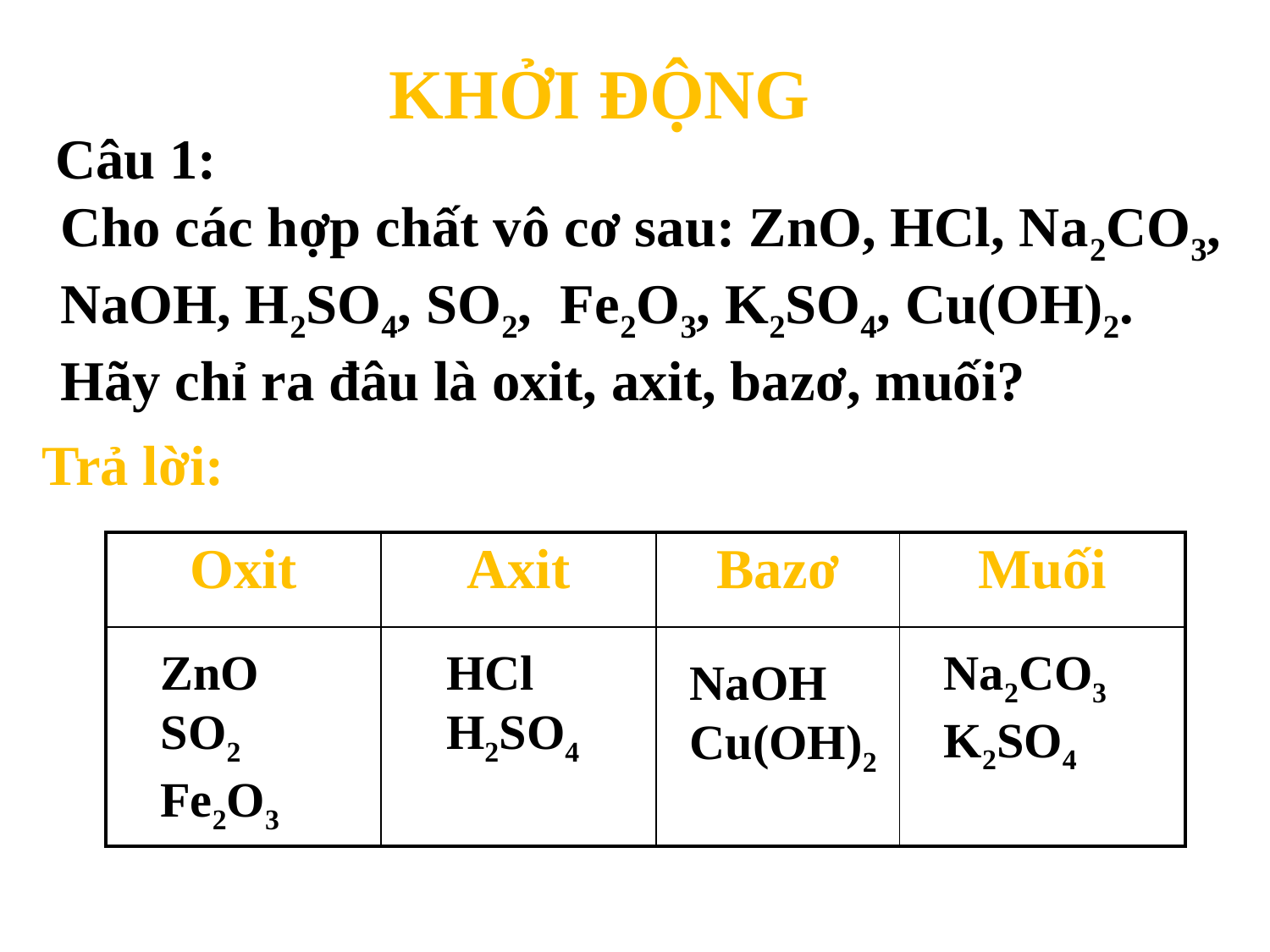

KHỞI ĐỘNG
   Câu 1:
	Cho các hợp chất vô cơ sau: ZnO, HCl, Na2CO3, NaOH, H2SO4, SO2,  Fe2O3, K2SO4, Cu(OH)2. Hãy chỉ ra đâu là oxit, axit, bazơ, muối?
Trả lời:
| Oxit | Axit | Bazơ | Muối |
| --- | --- | --- | --- |
|  |  |  |  |
ZnO
SO2
Fe2O3
HCl
H2SO4

Na2CO3
K2SO4

NaOH
Cu(OH)2